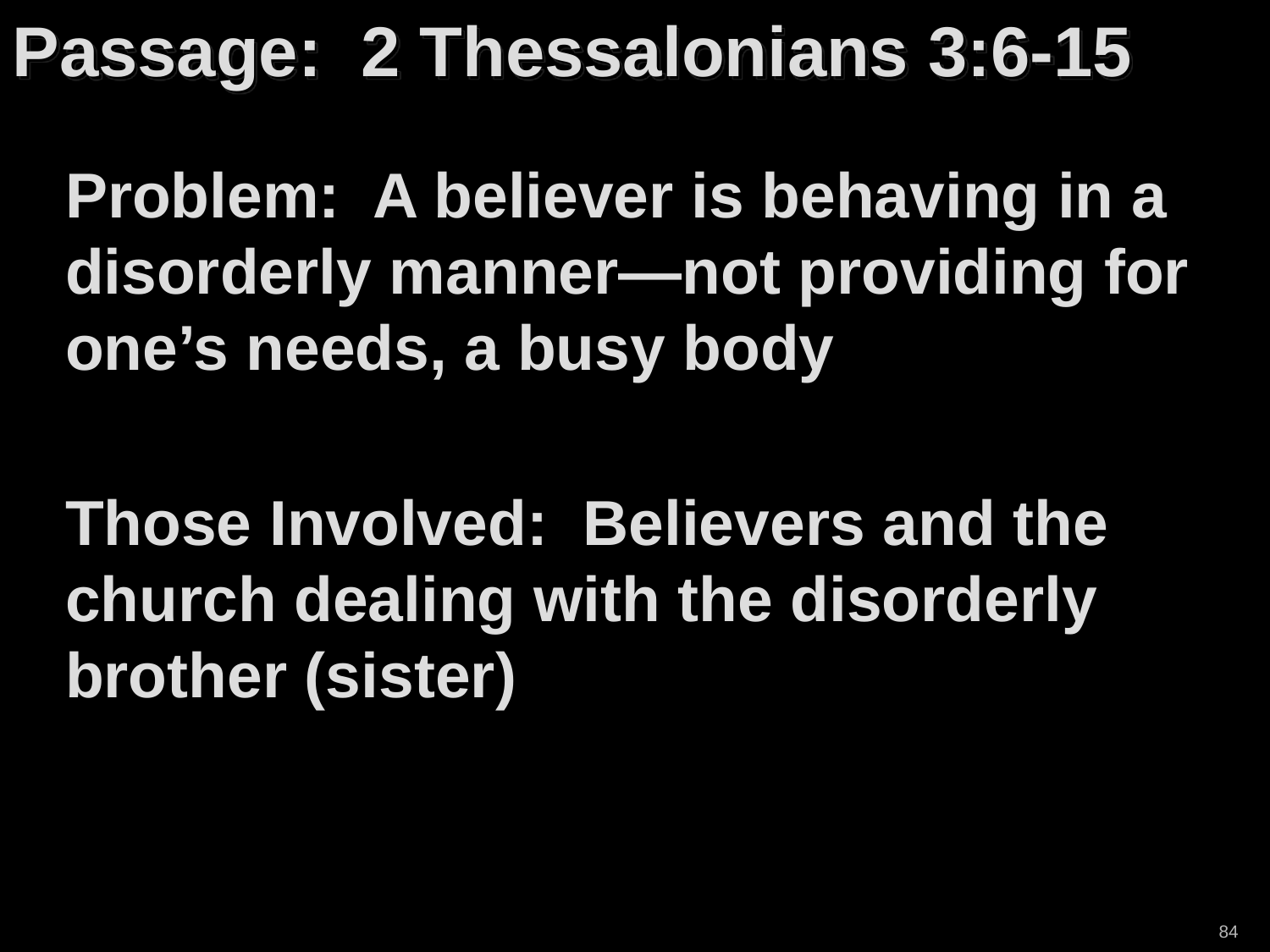

Passage:  2 Thessalonians 3:6-15
Problem:  A believer is behaving in a disorderly manner—not providing for one’s needs, a busy body
Those Involved:  Believers and the church dealing with the disorderly brother (sister)
84